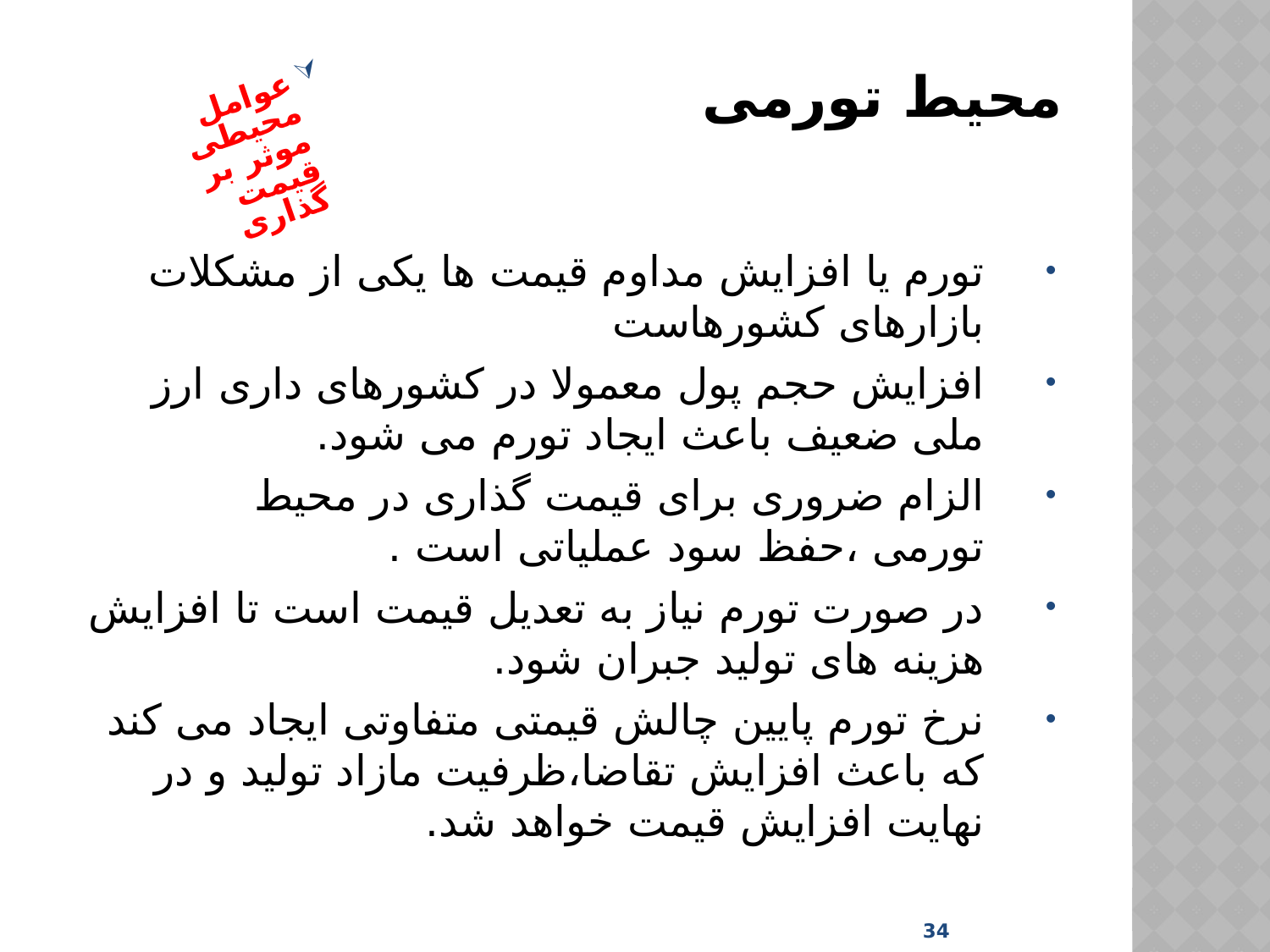

# محیط تورمی
عوامل محیطی موثر بر قیمت گذاری
تورم یا افزایش مداوم قیمت ها یکی از مشکلات بازارهای کشورهاست
افزایش حجم پول معمولا در کشورهای داری ارز ملی ضعیف باعث ایجاد تورم می شود.
الزام ضروری برای قیمت گذاری در محیط تورمی ،حفظ سود عملیاتی است .
در صورت تورم نیاز به تعدیل قیمت است تا افزایش هزینه های تولید جبران شود.
نرخ تورم پایین چالش قیمتی متفاوتی ایجاد می کند که باعث افزایش تقاضا،ظرفیت مازاد تولید و در نهایت افزایش قیمت خواهد شد.
34